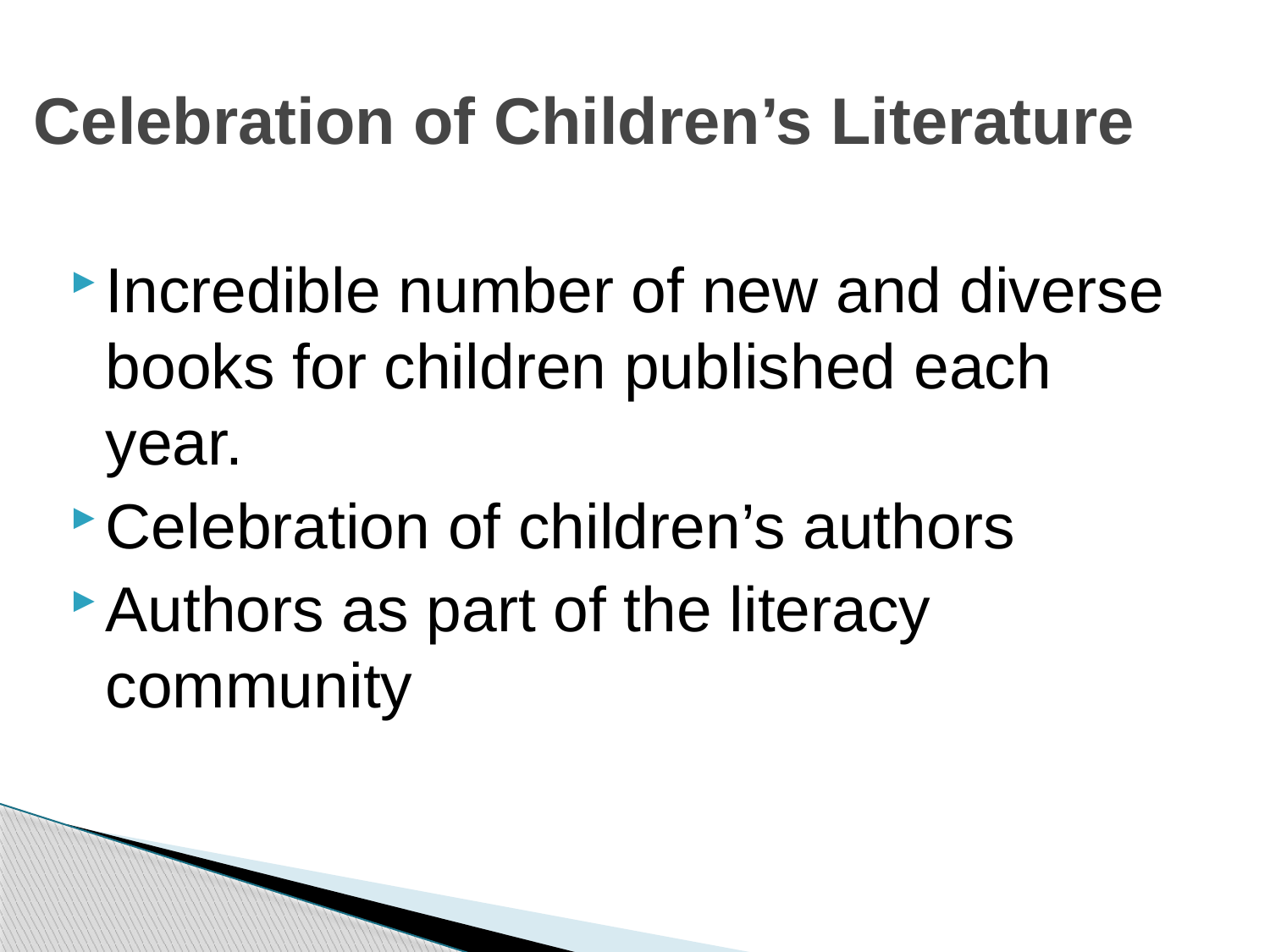

# Celebration of Children’s Literature
Incredible number of new and diverse books for children published each year.
Celebration of children’s authors
Authors as part of the literacy community